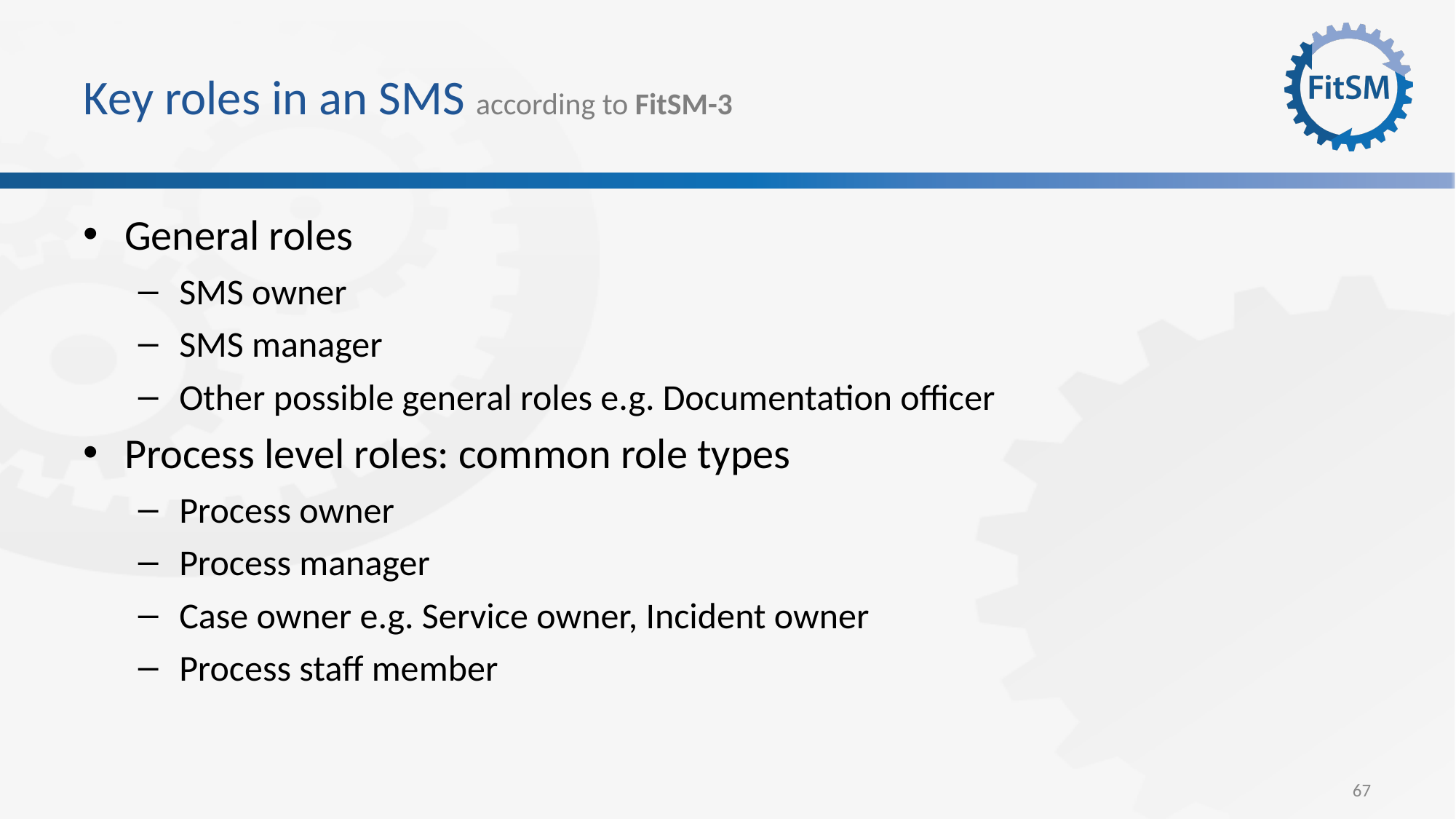

# Key roles in an SMS according to FitSM-3
General roles
SMS owner
SMS manager
Other possible general roles e.g. Documentation officer
Process level roles: common role types
Process owner
Process manager
Case owner e.g. Service owner, Incident owner
Process staff member
67